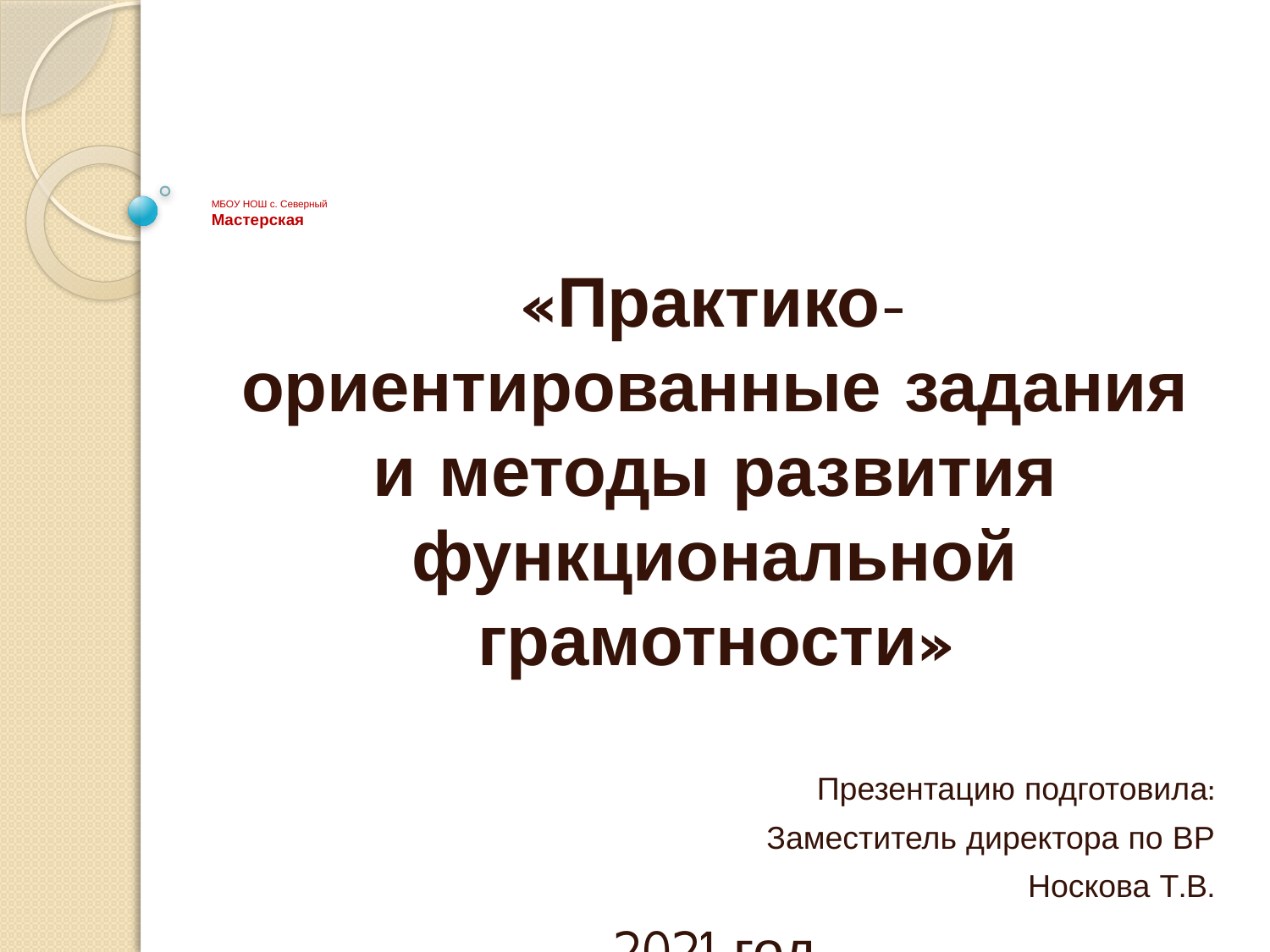

# МБОУ НОШ с. Северный Мастерская
«Практико-ориентированные задания и методы развития функциональной грамотности»

Презентацию подготовила:
 Заместитель директора по ВР
Носкова Т.В.
2021 год